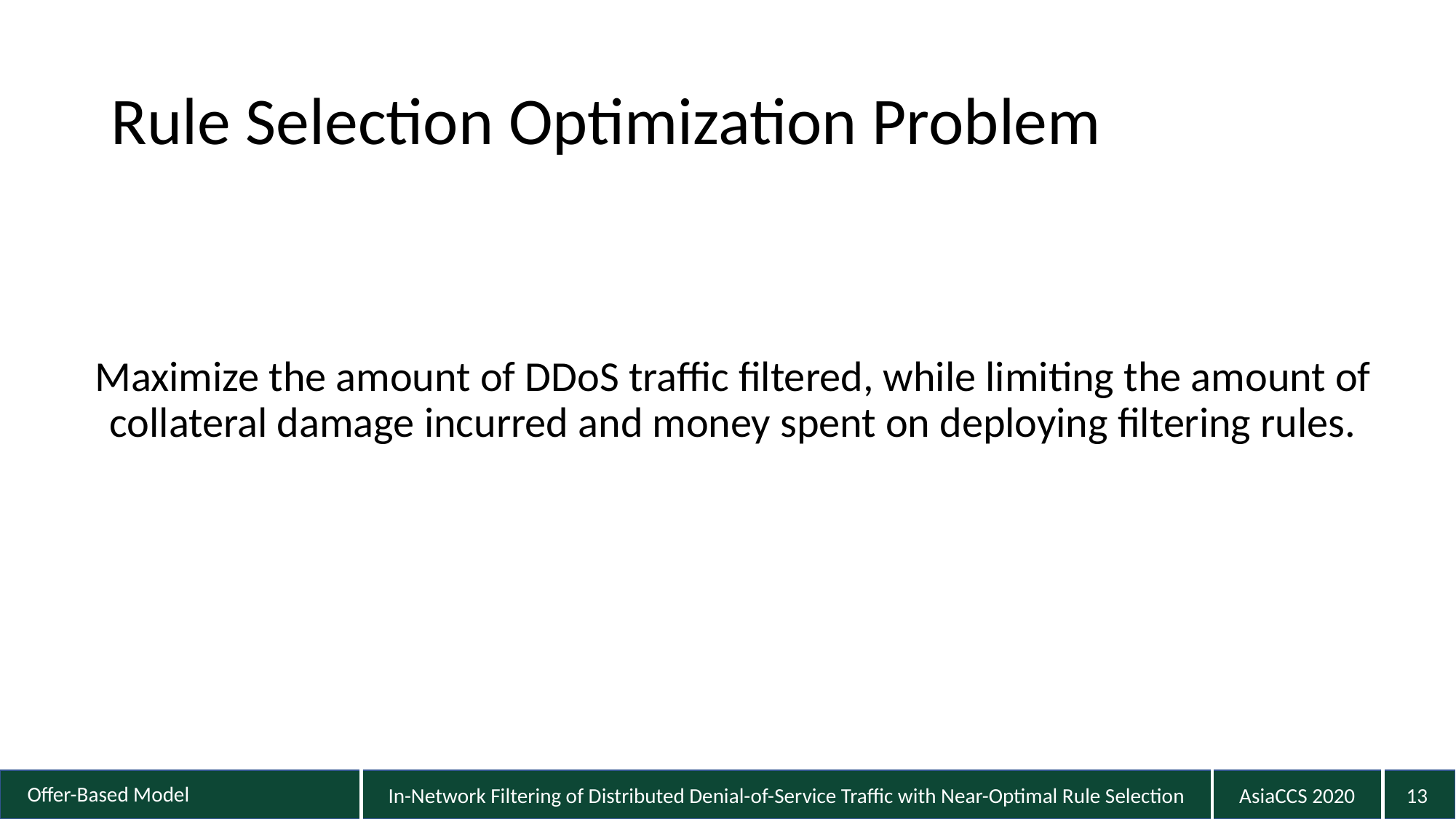

# Rule Selection Optimization Problem
Maximize the amount of DDoS traffic filtered, while limiting the amount of collateral damage incurred and money spent on deploying filtering rules.

13
Offer-Based Model
In-Network Filtering of Distributed Denial-of-Service Traffic with Near-Optimal Rule Selection
AsiaCCS 2020